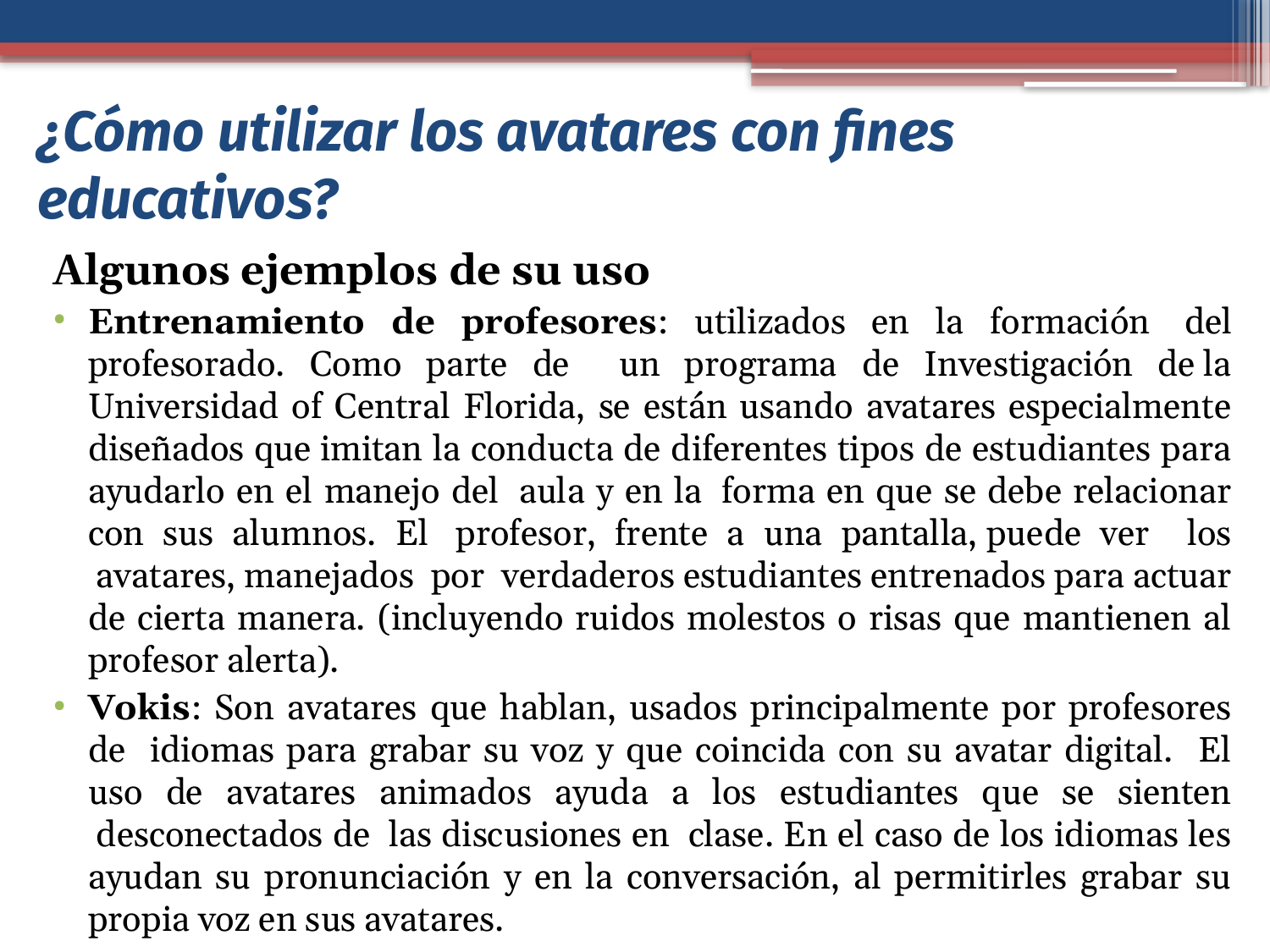

# ¿Cómo utilizar los avatares con fines educativos?
Algunos ejemplos de su uso
Entrenamiento de profesores: utilizados en la formación  del profesorado. Como parte de  un programa de Investigación de la Universidad of Central Florida, se están usando avatares especialmente diseñados que imitan la conducta de diferentes tipos de estudiantes para ayudarlo en el manejo del  aula y en la  forma en que se debe relacionar con sus alumnos. El  profesor, frente a una pantalla, puede ver  los  avatares, manejados  por  verdaderos estudiantes entrenados para actuar de cierta manera. (incluyendo ruidos molestos o risas que mantienen al profesor alerta).
Vokis: Son avatares que hablan, usados principalmente por profesores de  idiomas para grabar su voz y que coincida con su avatar digital.  El uso de avatares animados ayuda a los estudiantes que se sienten  desconectados de  las discusiones en  clase. En el caso de los idiomas les ayudan su pronunciación y en la conversación, al permitirles grabar su propia voz en sus avatares.